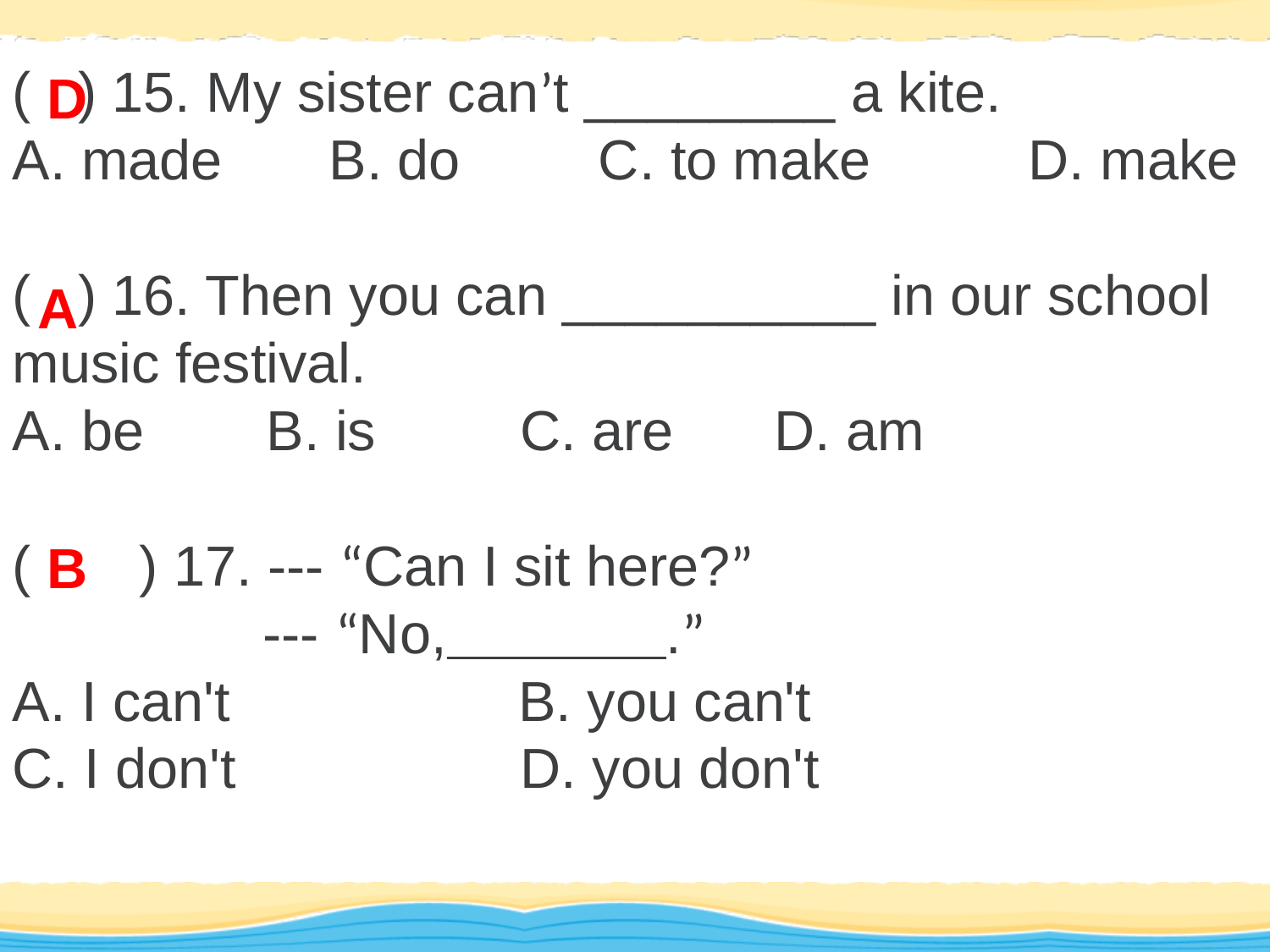

(   ) 15. My sister can’t ________ a kite.
A. made	    B. do	     C. to make		D. make

(   ) 16. Then you can __________ in our school music festival.
A. be	B. is		C. are	D. am

(	) 17. --- “Can I sit here?”
                --- “No,              .”
A. I can't		        B. you can't
C. I don't			D. you don't
D
A
B